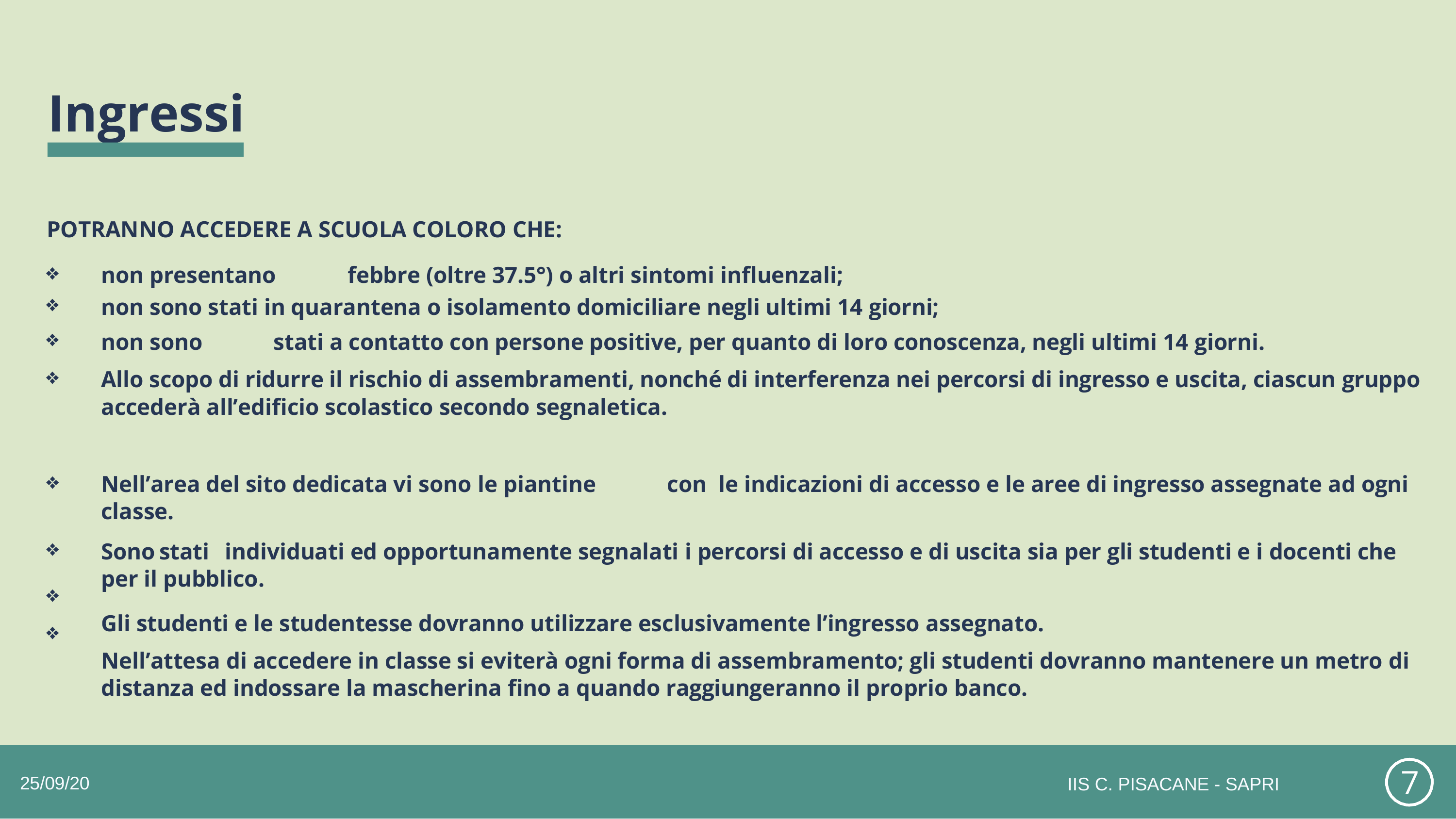

# Ingressi

POTRANNO ACCEDERE A SCUOLA COLORO CHE:
non presentano	febbre (oltre 37.5°) o altri sintomi influenzali;
non sono stati in quarantena o isolamento domiciliare negli ultimi 14 giorni;
non sono	stati a contatto con persone positive, per quanto di loro conoscenza, negli ultimi 14 giorni.
Allo scopo di ridurre il rischio di assembramenti, nonché di interferenza nei percorsi di ingresso e uscita, ciascun gruppo  accederà all’edificio scolastico secondo segnaletica.
Nell’area del sito dedicata vi sono le piantine	con	le indicazioni di accesso e le aree di ingresso assegnate ad ogni classe.
Sono	stati	individuati ed opportunamente segnalati i percorsi di accesso e di uscita sia per gli studenti e i docenti che  per il pubblico.
Gli studenti e le studentesse dovranno utilizzare esclusivamente l’ingresso assegnato.
Nell’attesa di accedere in classe si eviterà ogni forma di assembramento; gli studenti dovranno mantenere un metro di  distanza ed indossare la mascherina fino a quando raggiungeranno il proprio banco.
❖
❖

7
25/09/20
IIS C. PISACANE - SAPRI